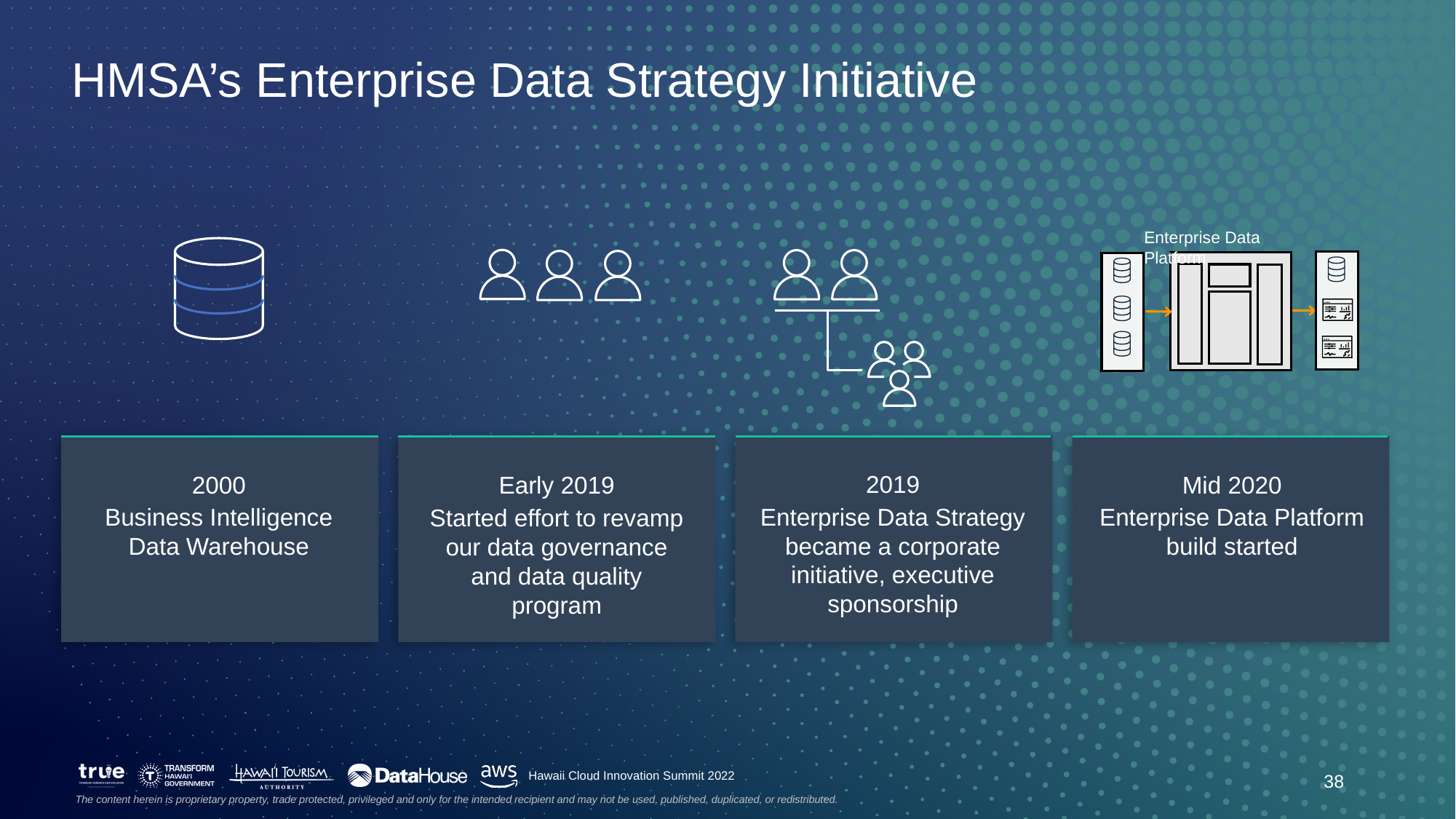

HMSA’s Enterprise Data Strategy Initiative
Enterprise Data Platform

2000
Business Intelligence Data Warehouse

Early 2019
Started effort to revamp our data governance and data quality program

2019
Enterprise Data Strategy became a corporate initiative, executive sponsorship

Mid 2020
Enterprise Data Platform build started